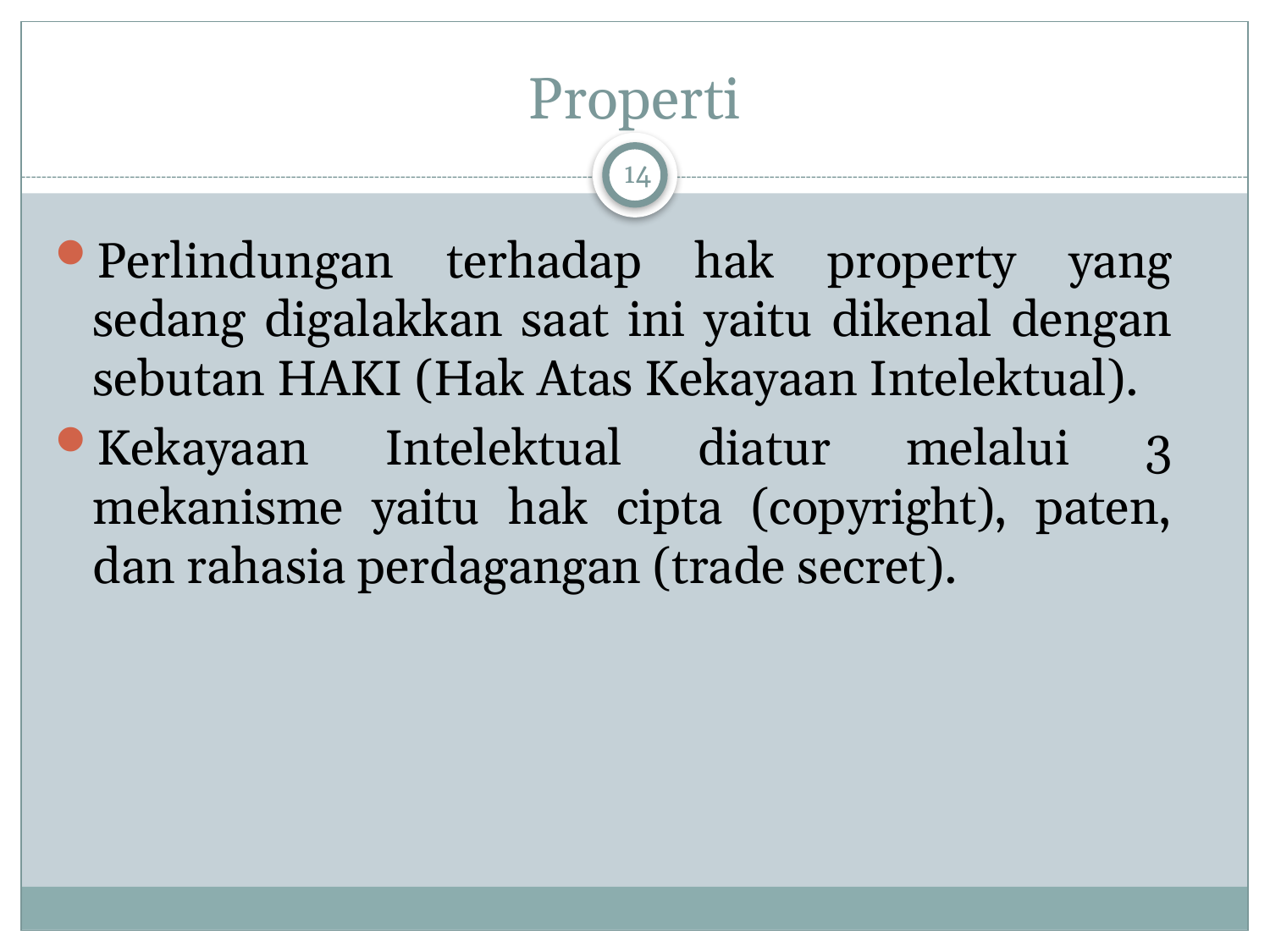

# Properti
14
Perlindungan terhadap hak property yang sedang digalakkan saat ini yaitu dikenal dengan sebutan HAKI (Hak Atas Kekayaan Intelektual).
Kekayaan Intelektual diatur melalui 3 mekanisme yaitu hak cipta (copyright), paten, dan rahasia perdagangan (trade secret).